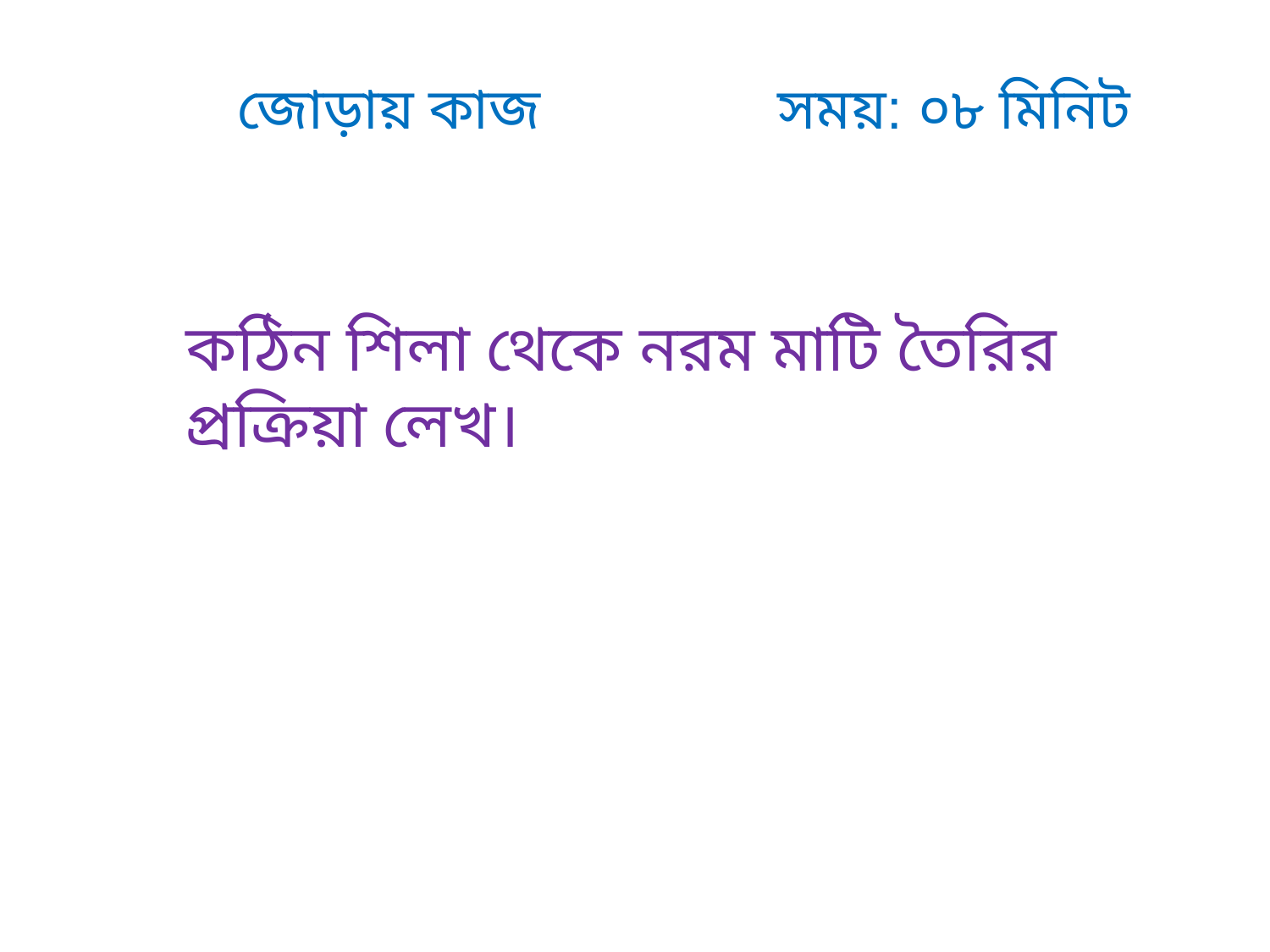

জোড়ায় কাজ
সময়: ০৮ মিনিট
কঠিন শিলা থেকে নরম মাটি তৈরির প্রক্রিয়া লেখ।